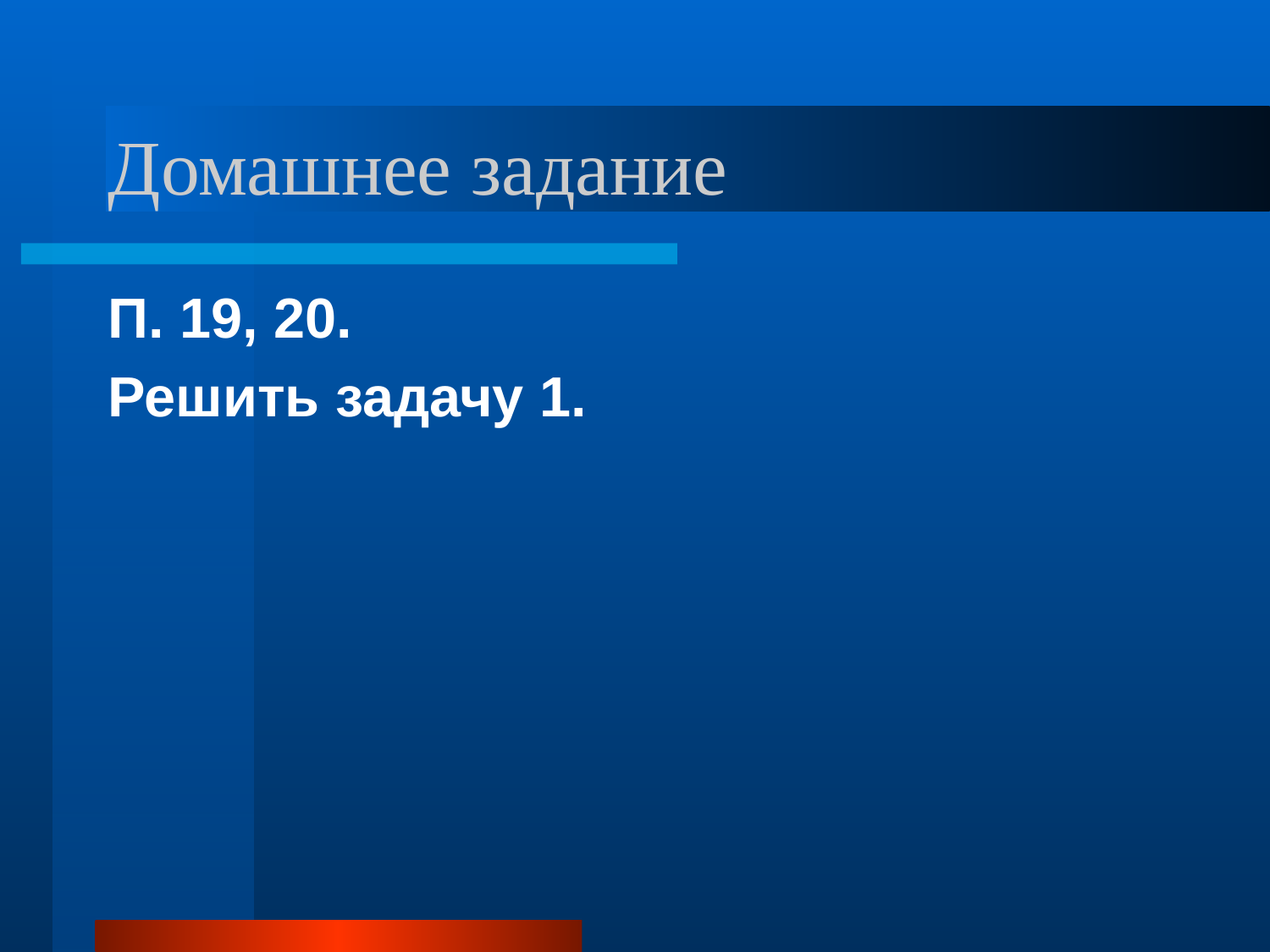

# Домашнее задание
П. 19, 20.
Решить задачу 1.